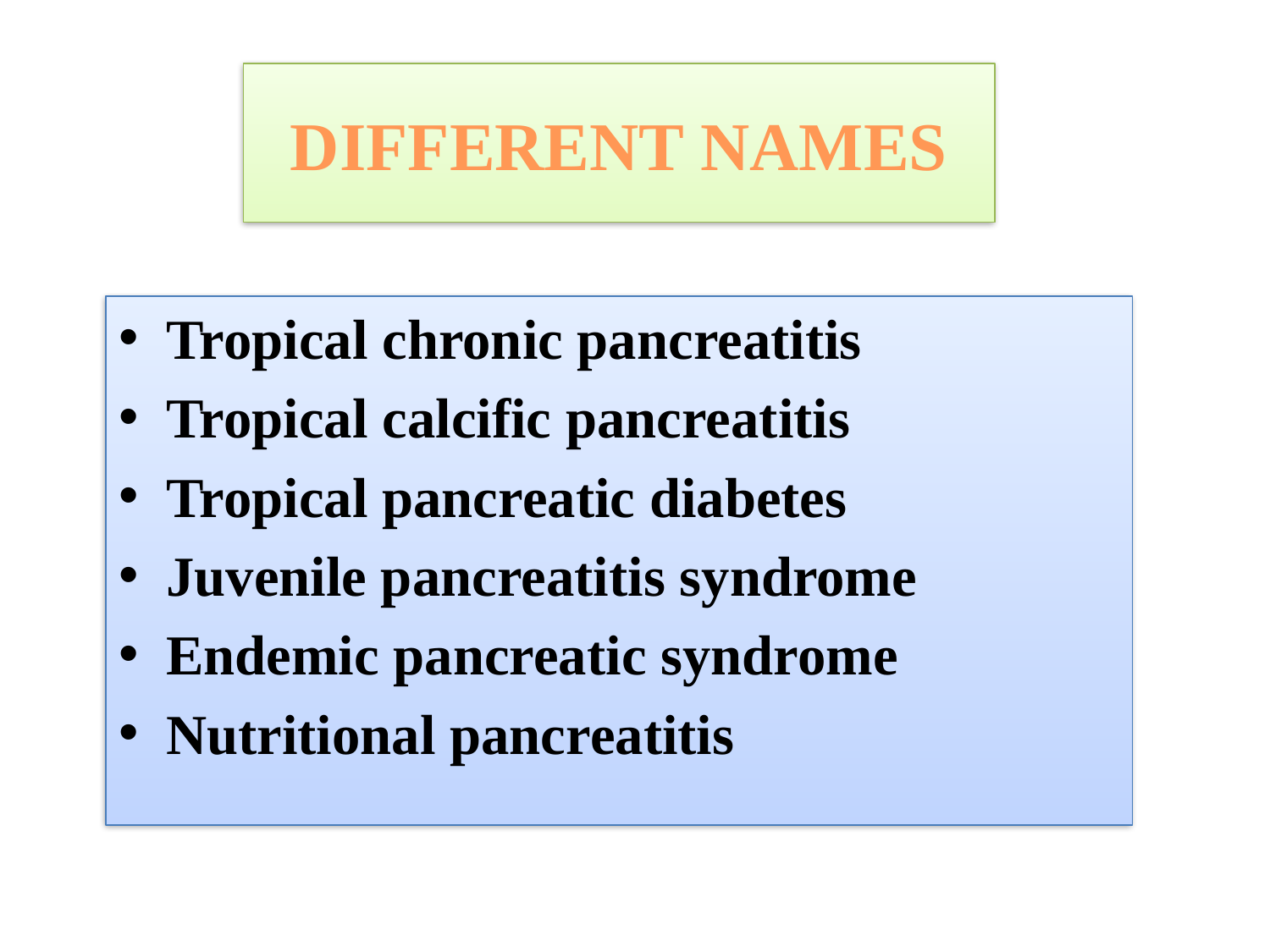

# DIFFERENT NAMES
Tropical chronic pancreatitis
Tropical calcific pancreatitis
Tropical pancreatic diabetes
Juvenile pancreatitis syndrome
Endemic pancreatic syndrome
Nutritional pancreatitis